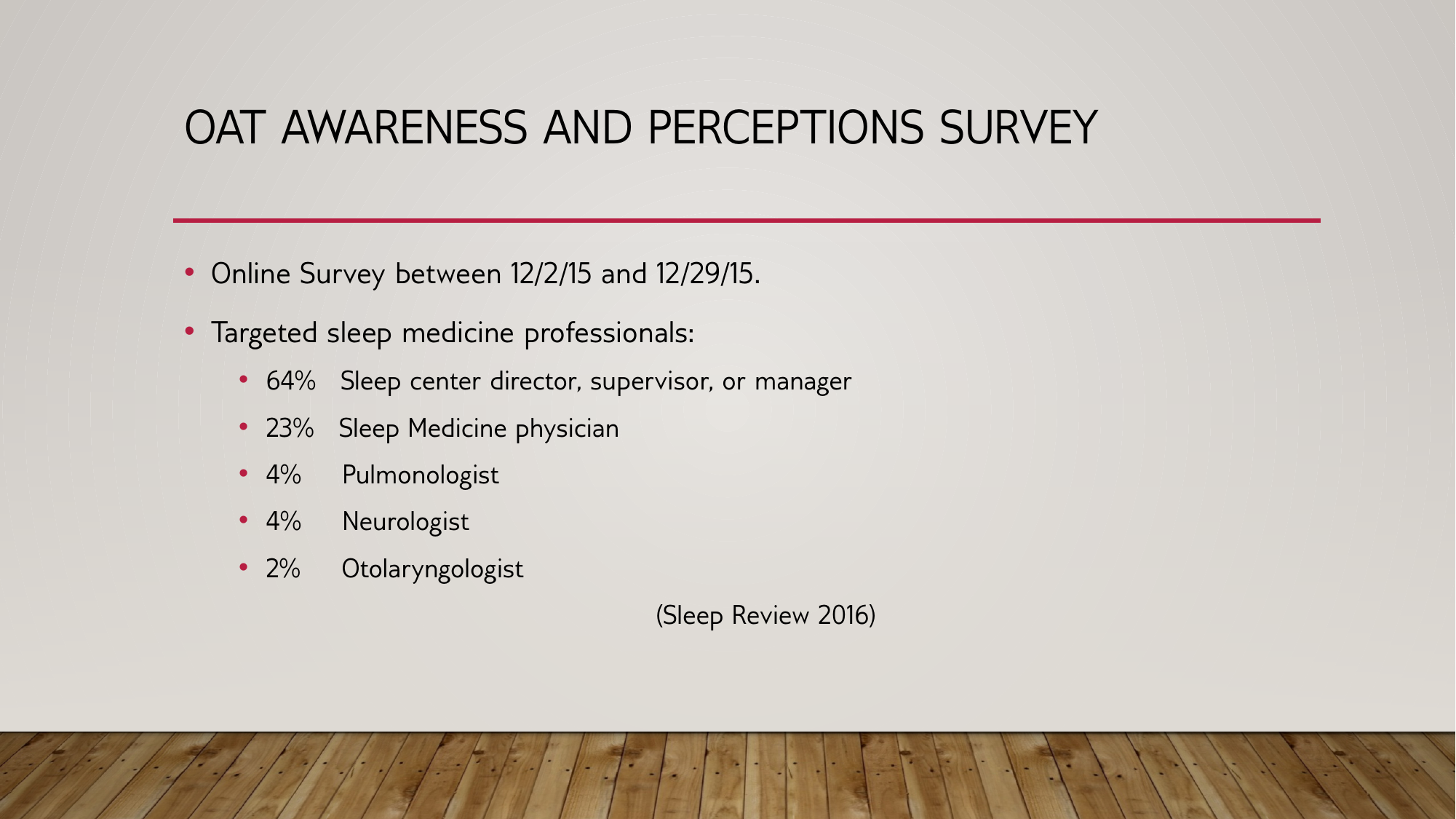

# OAT Awareness and Perceptions Survey
Online Survey between 12/2/15 and 12/29/15.
Targeted sleep medicine professionals:
64%   Sleep center director, supervisor, or manager
23%   Sleep Medicine physician
4%     Pulmonologist
4%     Neurologist
2%     Otolaryngologist
                                                   (Sleep Review 2016)